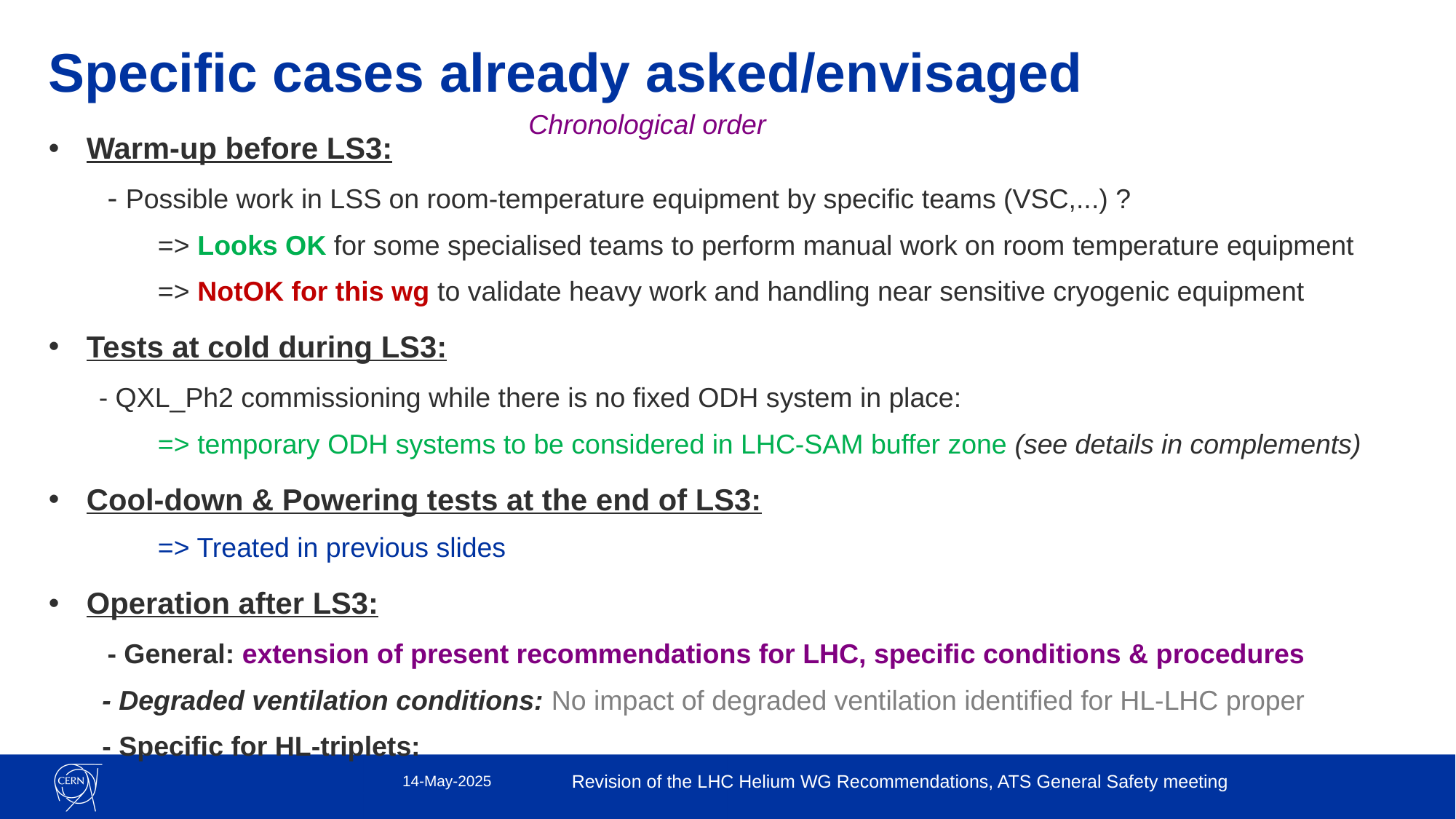

# Specific cases already asked/envisaged
Chronological order
Warm-up before LS3:
       - Possible work in LSS on room-temperature equipment by specific teams (VSC,...) ?
	=> Looks OK for some specialised teams to perform manual work on room temperature equipment
	=> NotOK for this wg to validate heavy work and handling near sensitive cryogenic equipment
Tests at cold during LS3:
      - QXL_Ph2 commissioning while there is no fixed ODH system in place:
	=> temporary ODH systems to be considered in LHC-SAM buffer zone (see details in complements)
Cool-down & Powering tests at the end of LS3:
	=> Treated in previous slides
Operation after LS3:
       - General: extension of present recommendations for LHC, specific conditions & procedures
       - Degraded ventilation conditions: No impact of degraded ventilation identified for HL-LHC proper
       - Specific for HL-triplets:
	=> Treated in previous slides
14-May-2025
Revision of the LHC Helium WG Recommendations, ATS General Safety meeting
29